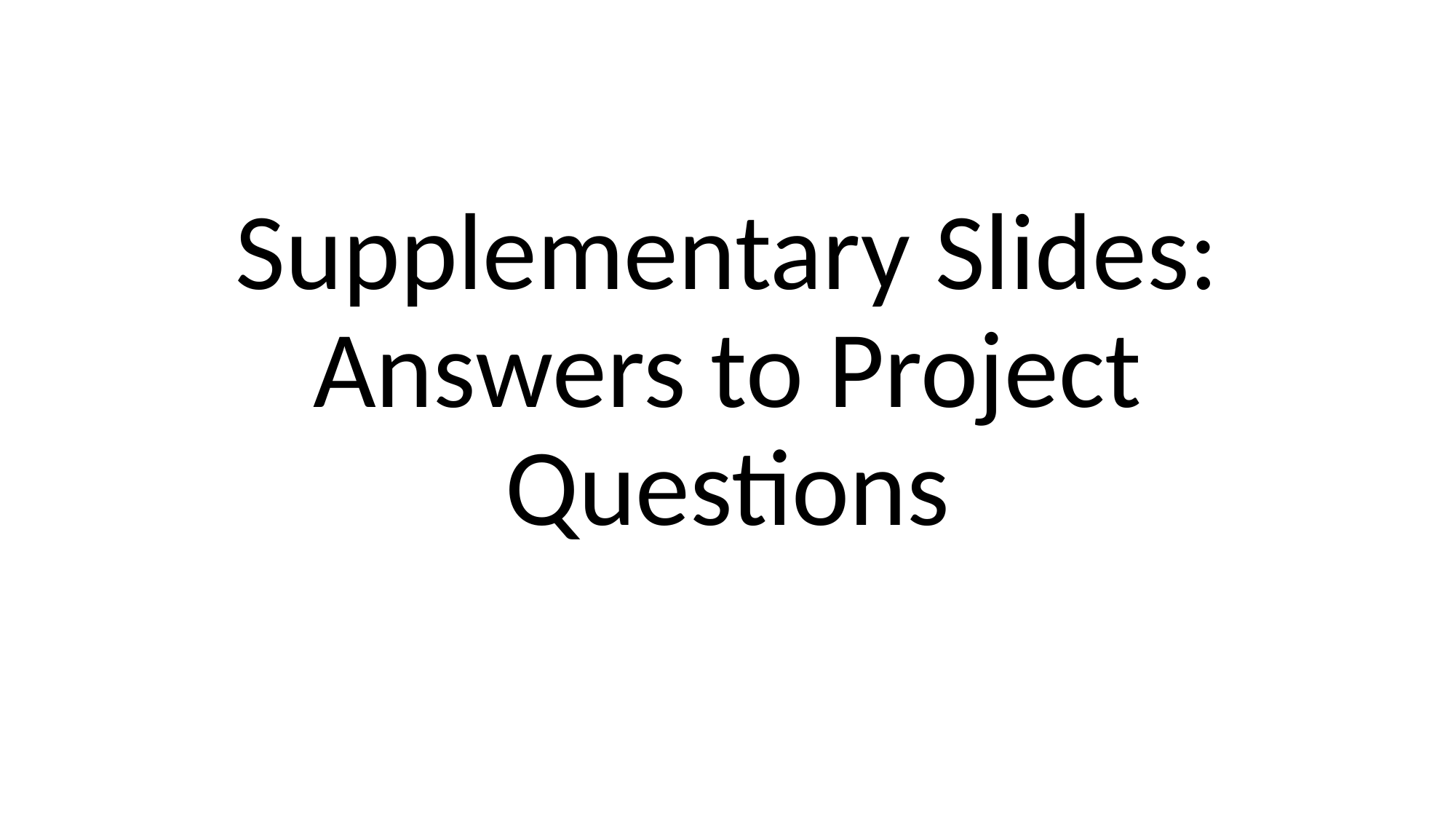

# Supplementary Slides: Answers to Project Questions